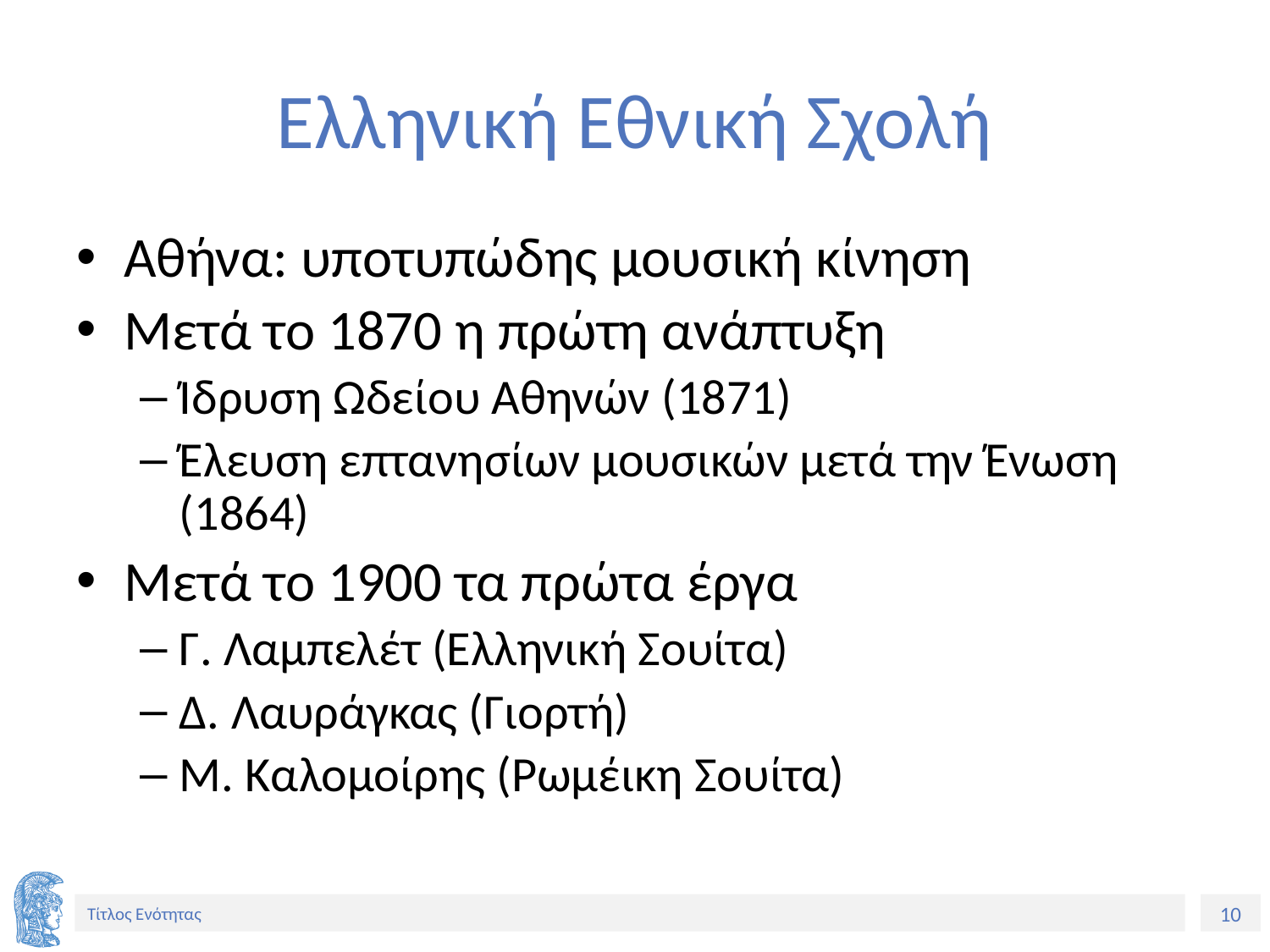

# Ελληνική Εθνική Σχολή
Αθήνα: υποτυπώδης μουσική κίνηση
Μετά το 1870 η πρώτη ανάπτυξη
Ίδρυση Ωδείου Αθηνών (1871)
Έλευση επτανησίων μουσικών μετά την Ένωση (1864)
Μετά το 1900 τα πρώτα έργα
Γ. Λαμπελέτ (Ελληνική Σουίτα)
Δ. Λαυράγκας (Γιορτή)
Μ. Καλομοίρης (Ρωμέικη Σουίτα)